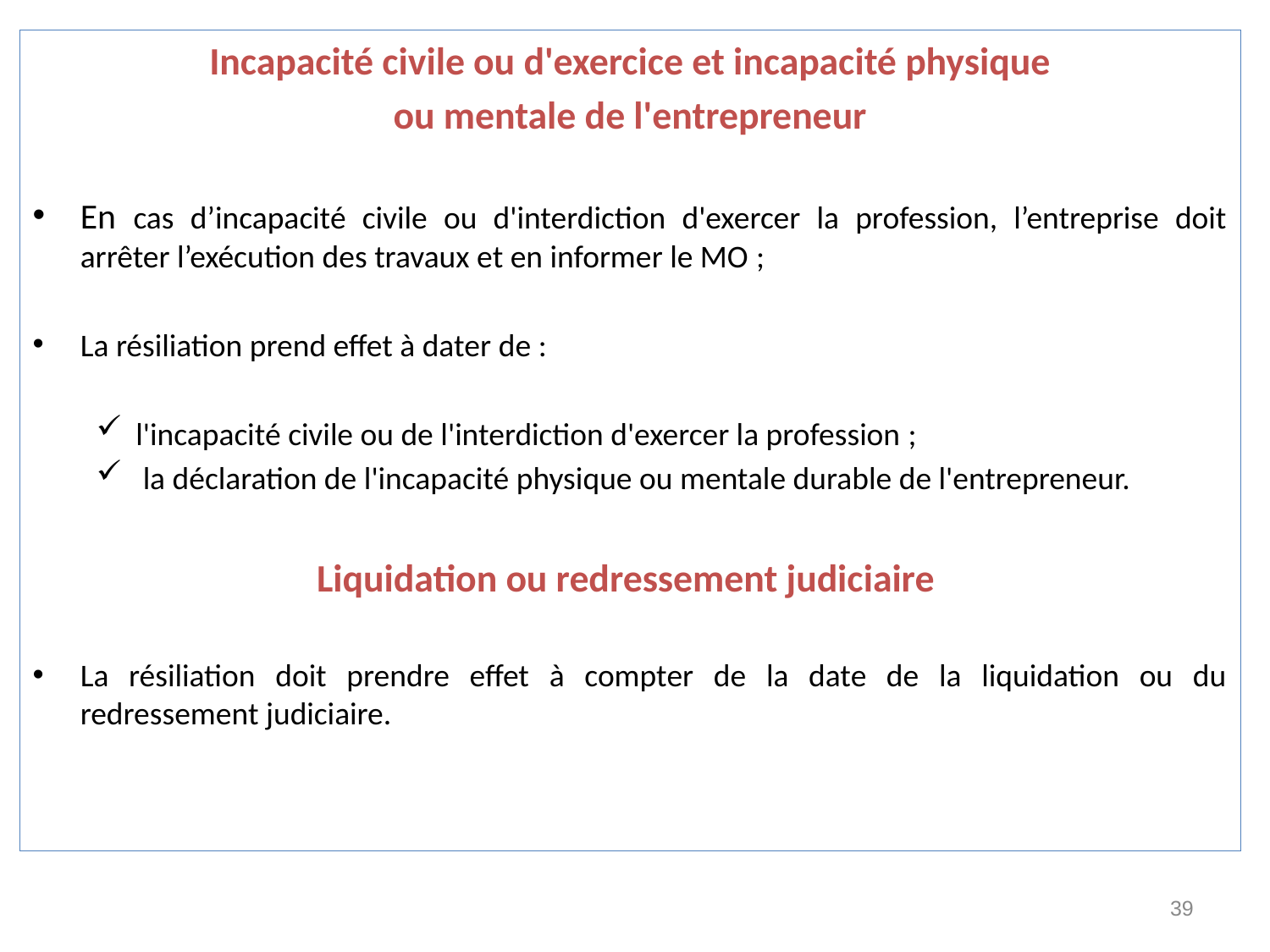

Incapacité civile ou d'exercice et incapacité physique
ou mentale de l'entrepreneur

En cas d’incapacité civile ou d'interdiction d'exercer la profession, l’entreprise doit arrêter l’exécution des travaux et en informer le MO ;

La résiliation prend effet à dater de :

l'incapacité civile ou de l'interdiction d'exercer la profession ;
 la déclaration de l'incapacité physique ou mentale durable de l'entrepreneur.

Liquidation ou redressement judiciaire

La résiliation doit prendre effet à compter de la date de la liquidation ou du redressement judiciaire.
39